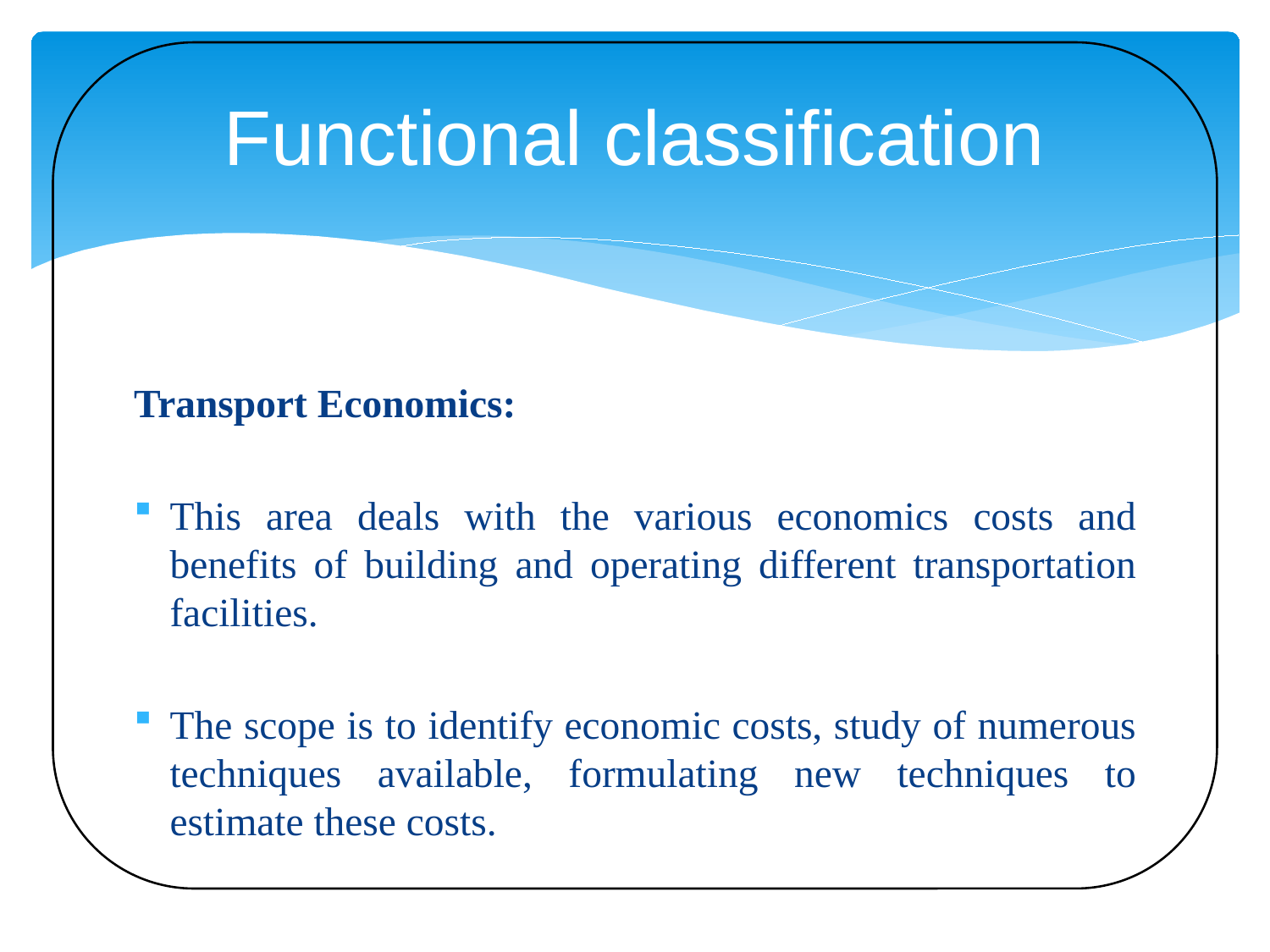

# Functional classification
Transport Economics:

This area deals with the various economics costs and benefits of building and operating different transportation facilities.

The scope is to identify economic costs, study of numerous techniques available, formulating new techniques to estimate these costs.